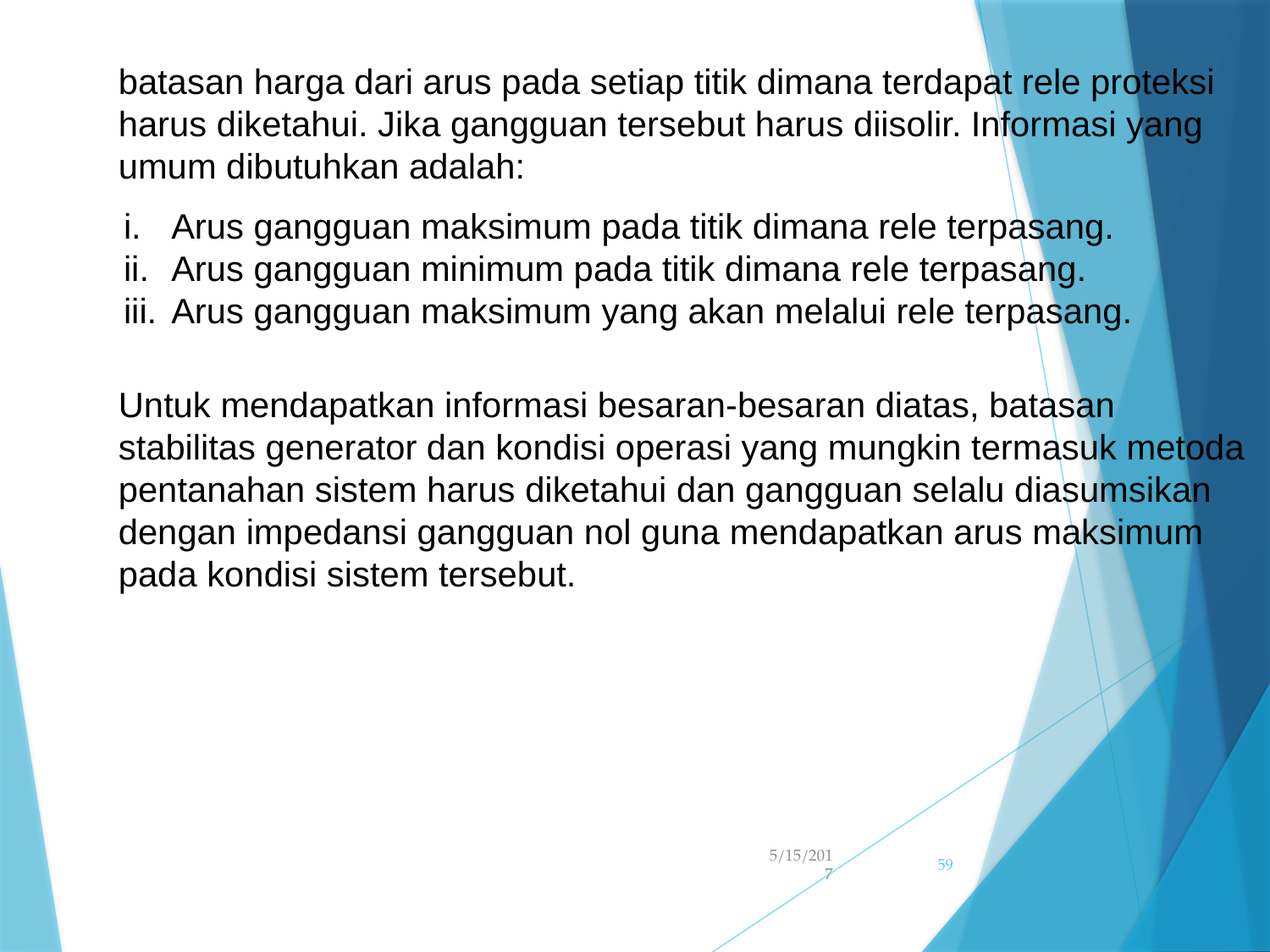

batasan harga dari arus pada setiap titik dimana terdapat rele proteksi harus diketahui. Jika gangguan tersebut harus diisolir. Informasi yang umum dibutuhkan adalah:
Arus gangguan maksimum pada titik dimana rele terpasang.
Arus gangguan minimum pada titik dimana rele terpasang.
Arus gangguan maksimum yang akan melalui rele terpasang.
Untuk mendapatkan informasi besaran-besaran diatas, batasan stabilitas generator dan kondisi operasi yang mungkin termasuk metoda pentanahan sistem harus diketahui dan gangguan selalu diasumsikan dengan impedansi gangguan nol guna mendapatkan arus maksimum pada kondisi sistem tersebut.
5/15/2017
59